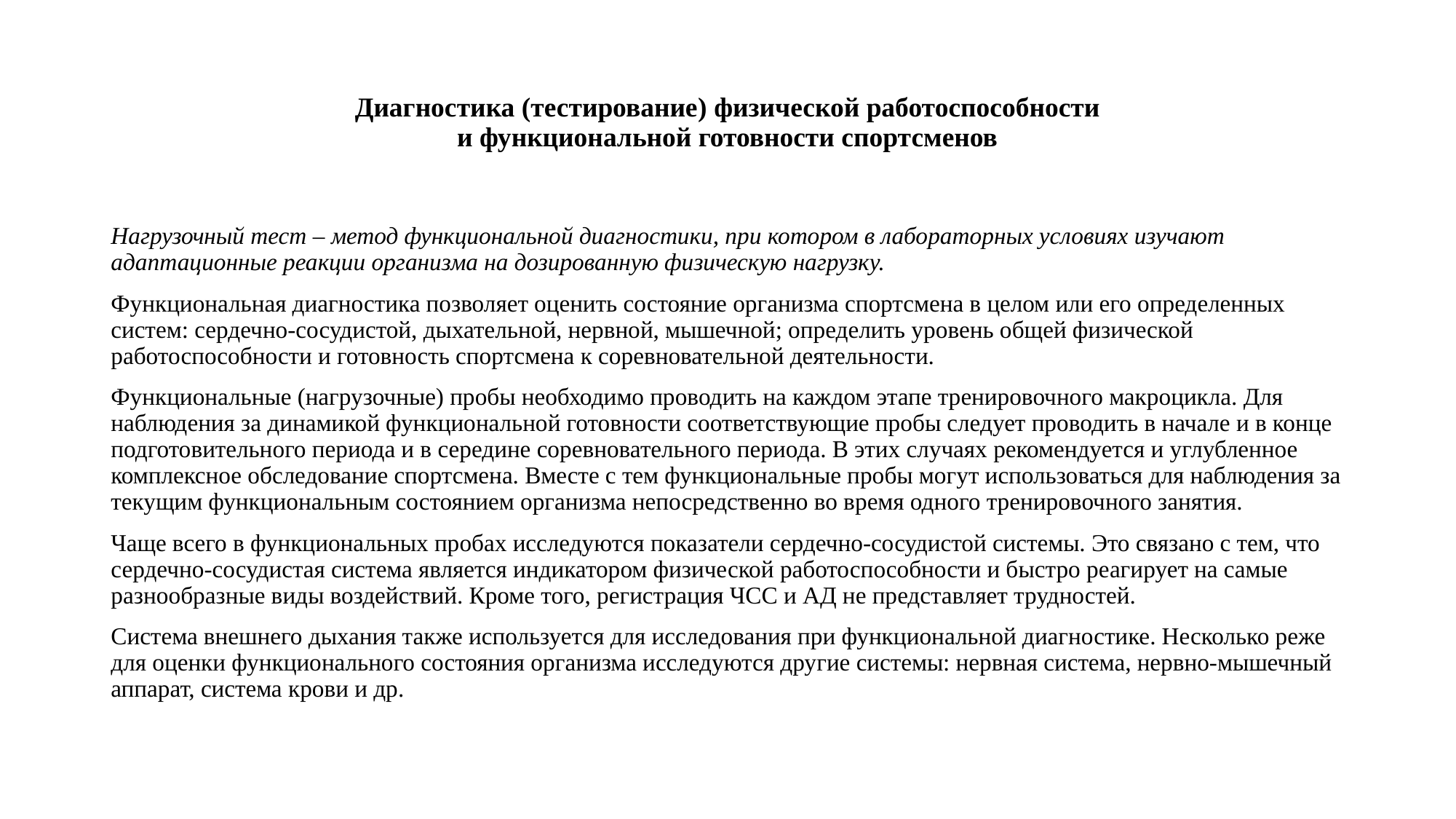

# Диагностика (тестирование) физической работоспособности и функциональной готовности спортсменов
Нагрузочный тест – метод функциональной диагностики, при котором в лабораторных условиях изучают адаптационные реакции организма на дозированную физическую нагрузку.
Функциональная диагностика позволяет оценить состояние организма спортсмена в целом или его определенных систем: сердечно-сосудистой, дыхательной, нервной, мышечной; определить уровень общей физической работоспособности и готовность спортсмена к соревновательной деятельности.
Функциональные (нагрузочные) пробы необходимо проводить на каждом этапе тренировочного макроцикла. Для наблюдения за динамикой функциональной готовности соответствующие пробы следует проводить в начале и в конце подготовительного периода и в середине соревновательного периода. В этих случаях рекомендуется и углубленное комплексное обследование спортсмена. Вместе с тем функциональные пробы могут использоваться для наблюдения за текущим функциональным состоянием организма непосредственно во время одного тренировочного занятия.
Чаще всего в функциональных пробах исследуются показатели сердечно-сосудистой системы. Это связано с тем, что сердечно-сосудистая система является индикатором физической работоспособности и быстро реагирует на самые разнообразные виды воздействий. Кроме того, регистрация ЧСС и АД не представляет трудностей.
Система внешнего дыхания также используется для исследования при функциональной диагностике. Несколько реже для оценки функционального состояния организма исследуются другие системы: нервная система, нервно-мышечный аппарат, система крови и др.